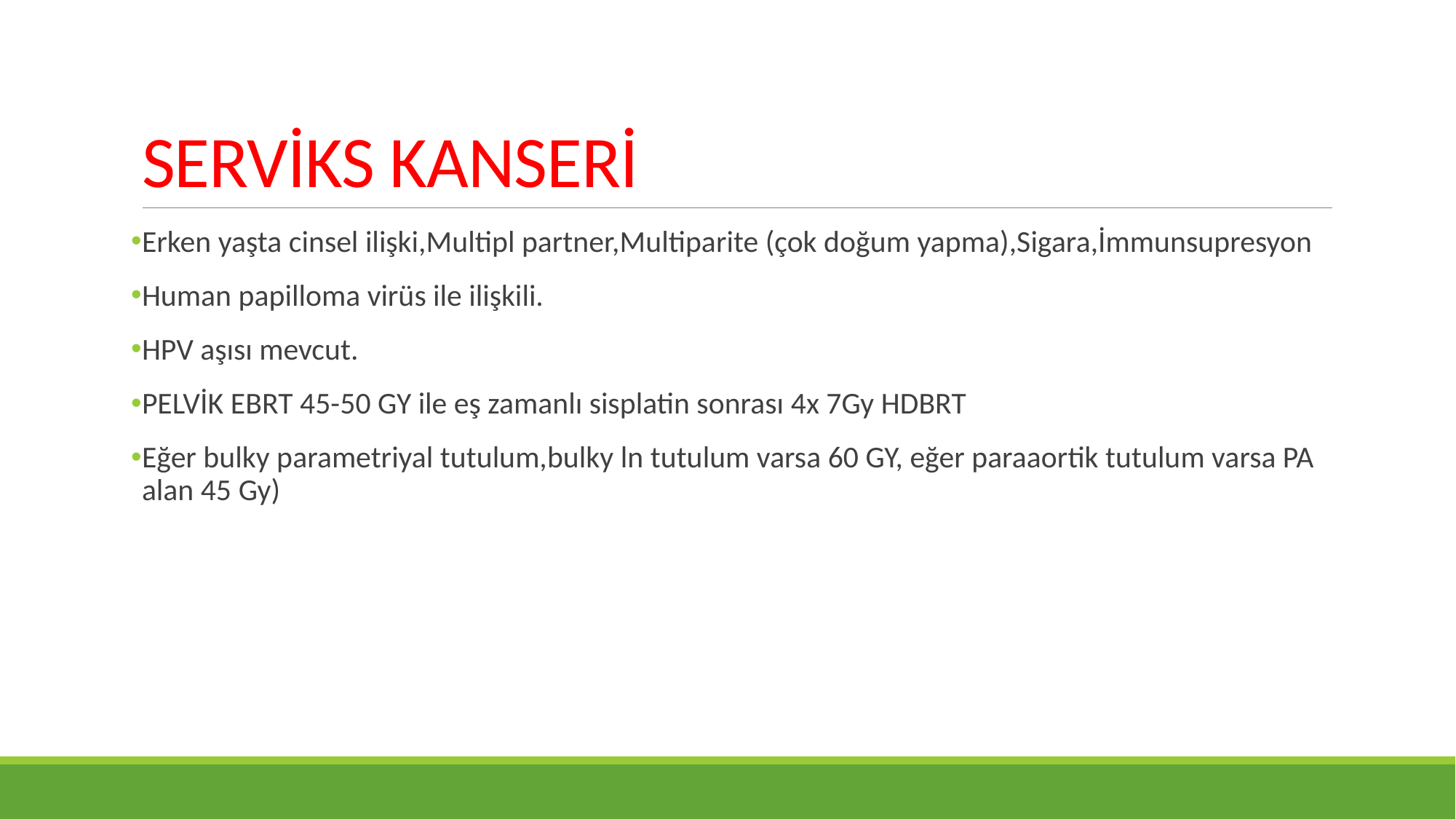

# SERVİKS KANSERİ
Erken yaşta cinsel ilişki,Multipl partner,Multiparite (çok doğum yapma),Sigara,İmmunsupresyon
Human papilloma virüs ile ilişkili.
HPV aşısı mevcut.
PELVİK EBRT 45-50 GY ile eş zamanlı sisplatin sonrası 4x 7Gy HDBRT
Eğer bulky parametriyal tutulum,bulky ln tutulum varsa 60 GY, eğer paraaortik tutulum varsa PA alan 45 Gy)